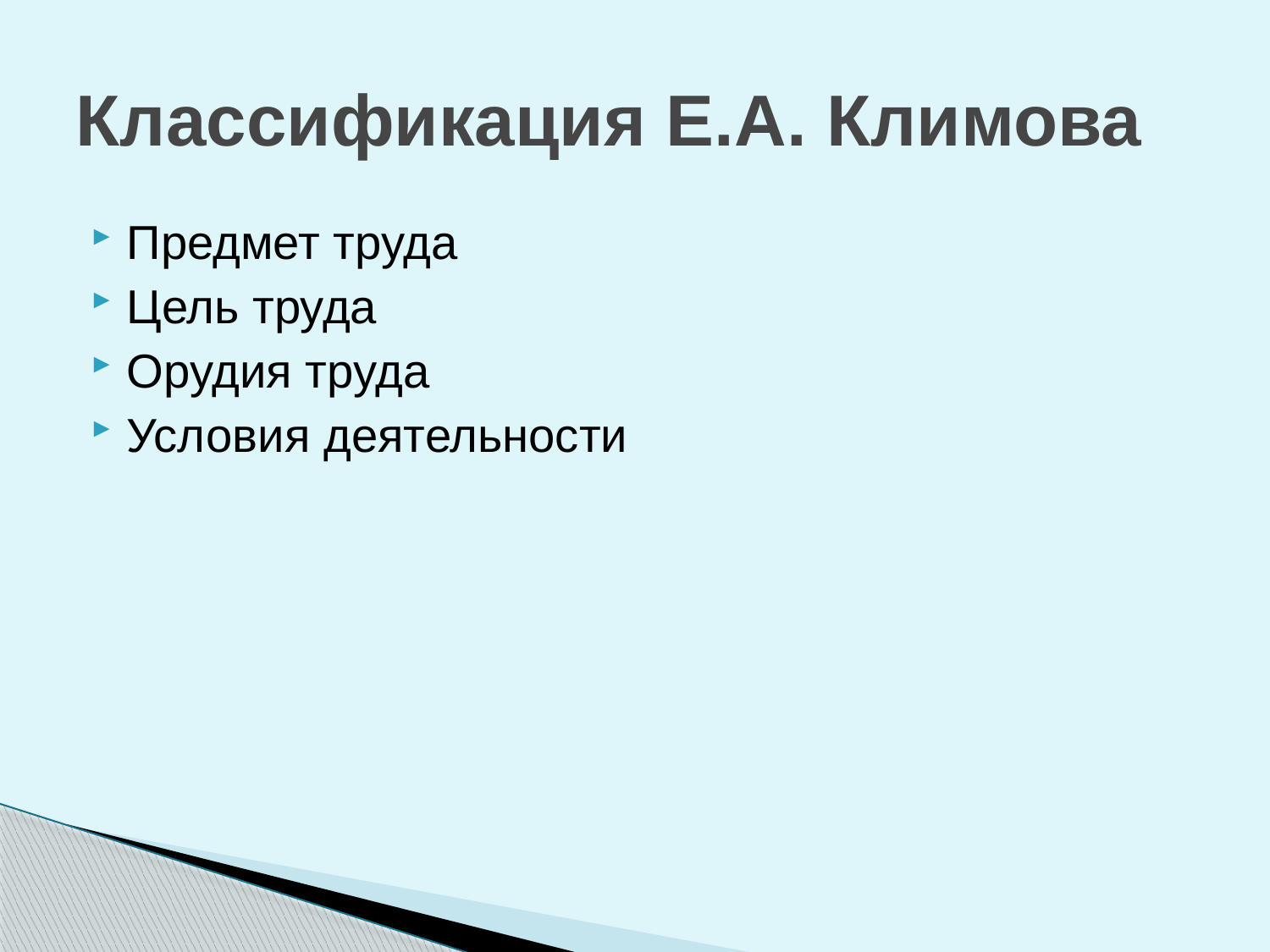

# Классификация Е.А. Климова
Предмет труда
Цель труда
Орудия труда
Условия деятельности